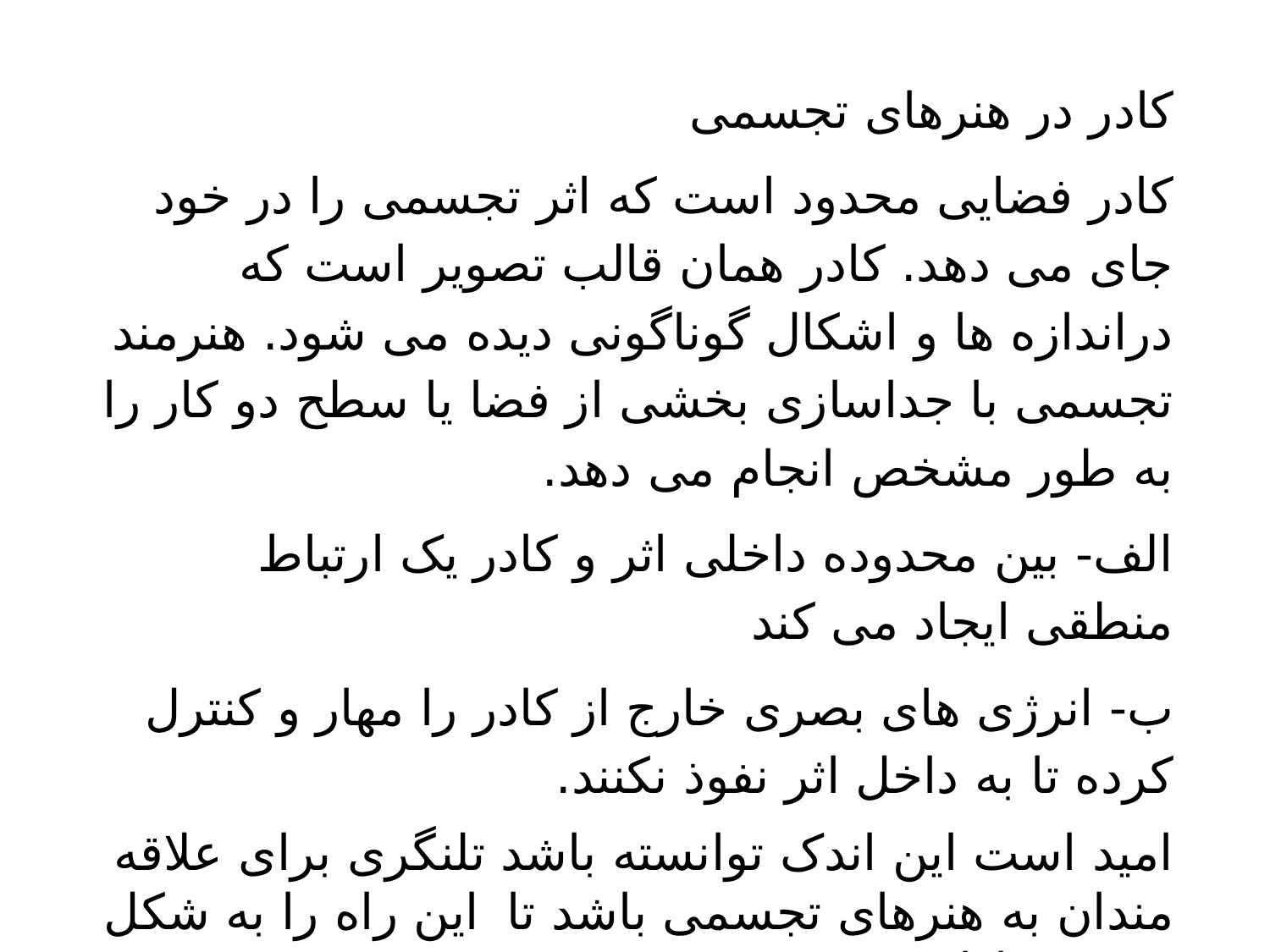

کادر در هنرهای تجسمی
کادر فضایی محدود است که اثر تجسمی را در خود جای می دهد. کادر همان قالب تصویر است که دراندازه ها و اشکال گوناگونی دیده می شود. هنرمند تجسمی با جداسازی بخشی از فضا یا سطح دو کار را به طور مشخص انجام می دهد.
الف- بین محدوده داخلی اثر و کادر یک ارتباط منطقی ایجاد می کند
ب- انرژی های بصری خارج از کادر را مهار و کنترل کرده تا به داخل اثر نفوذ نکنند.
امید است این اندک توانسته باشد تلنگری برای علاقه مندان به هنرهای تجسمی باشد تا  این راه را به شکل منسجم ادامه دهند.